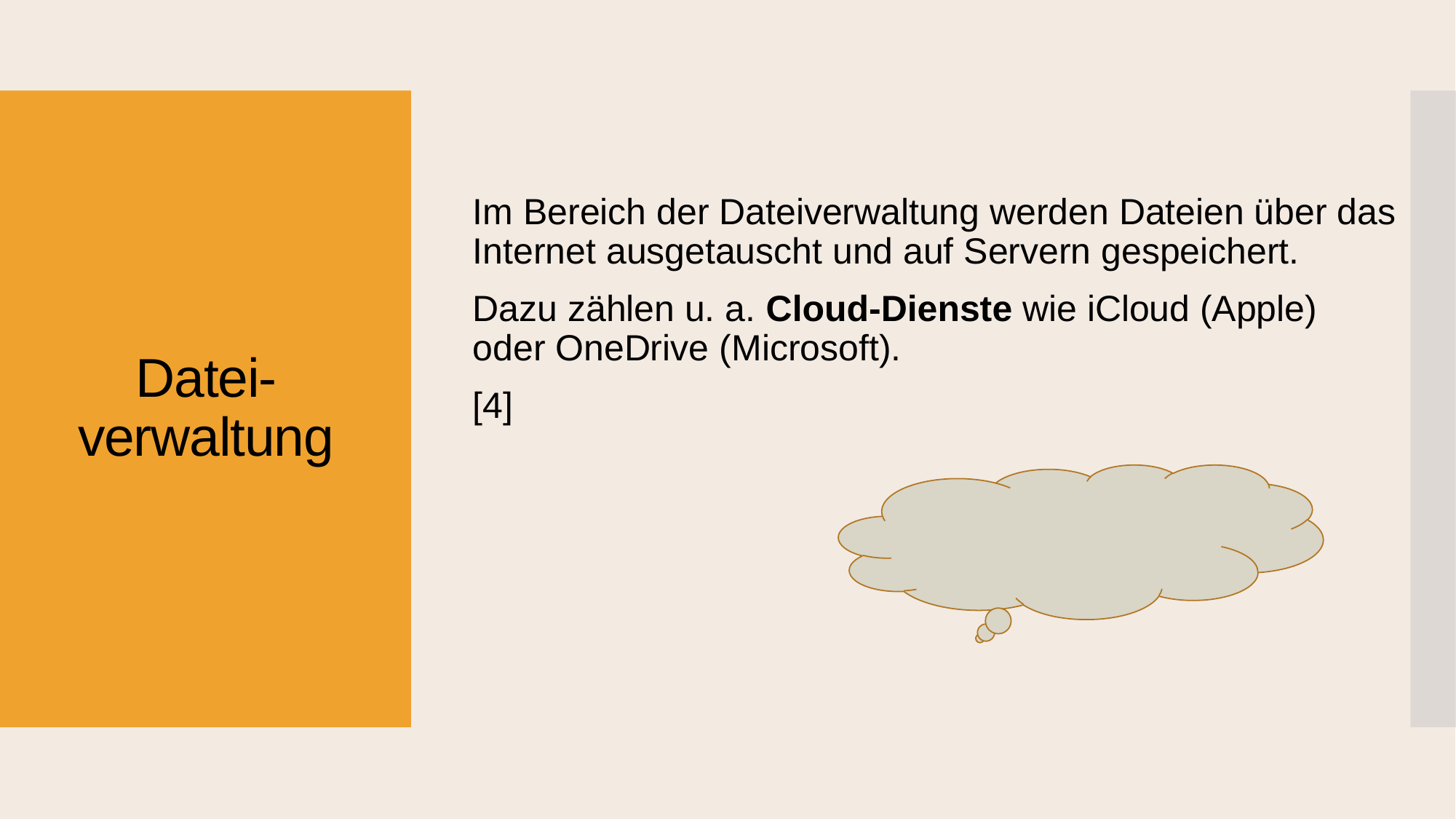

Im Bereich der Dateiverwaltung werden Dateien über das Internet ausgetauscht und auf Servern gespeichert.
Dazu zählen u. a. Cloud-Dienste wie iCloud (Apple) oder OneDrive (Microsoft).
[4]
# Datei-verwaltung